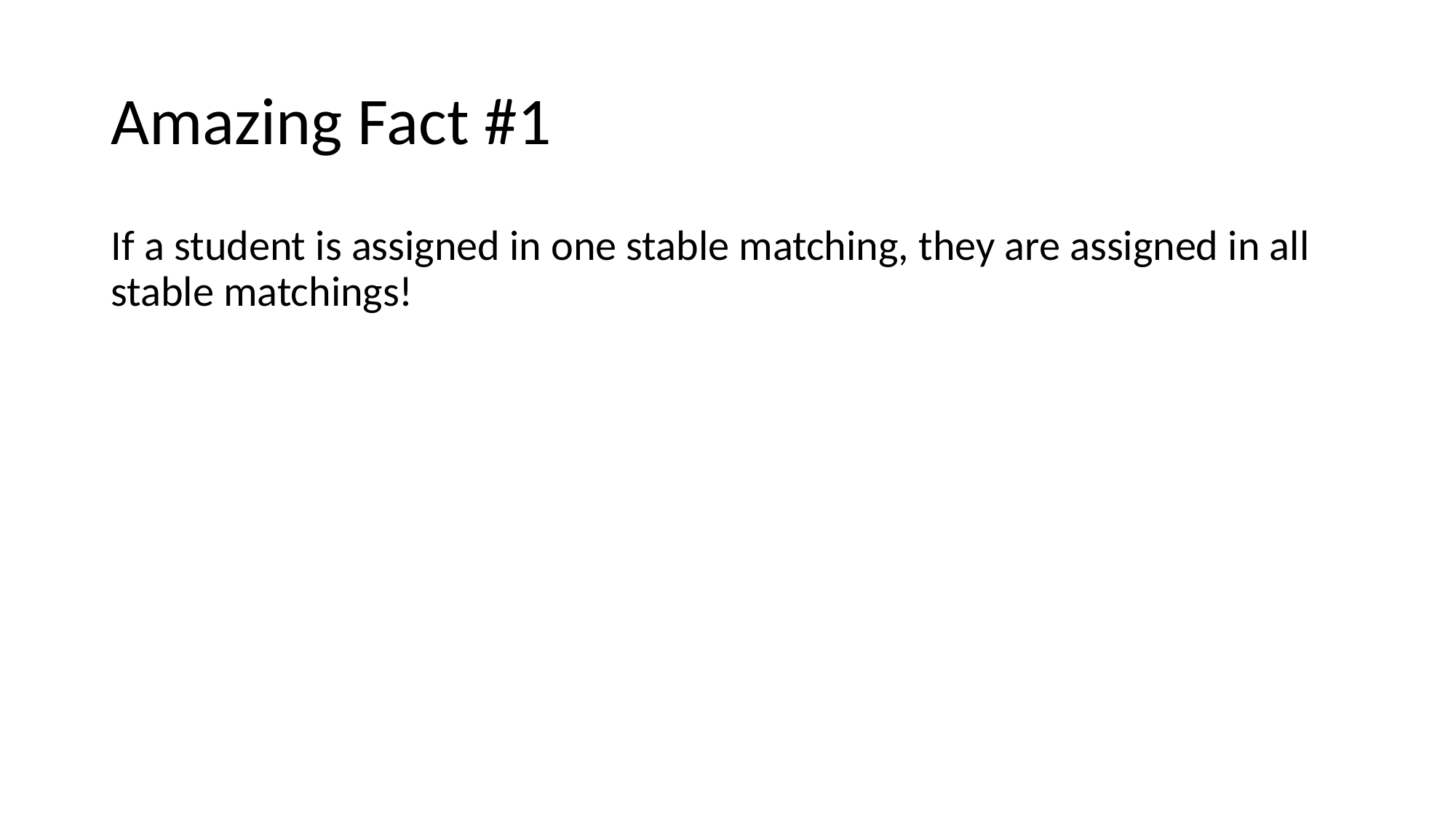

# Amazing Fact #1
If a student is assigned in one stable matching, they are assigned in all stable matchings!